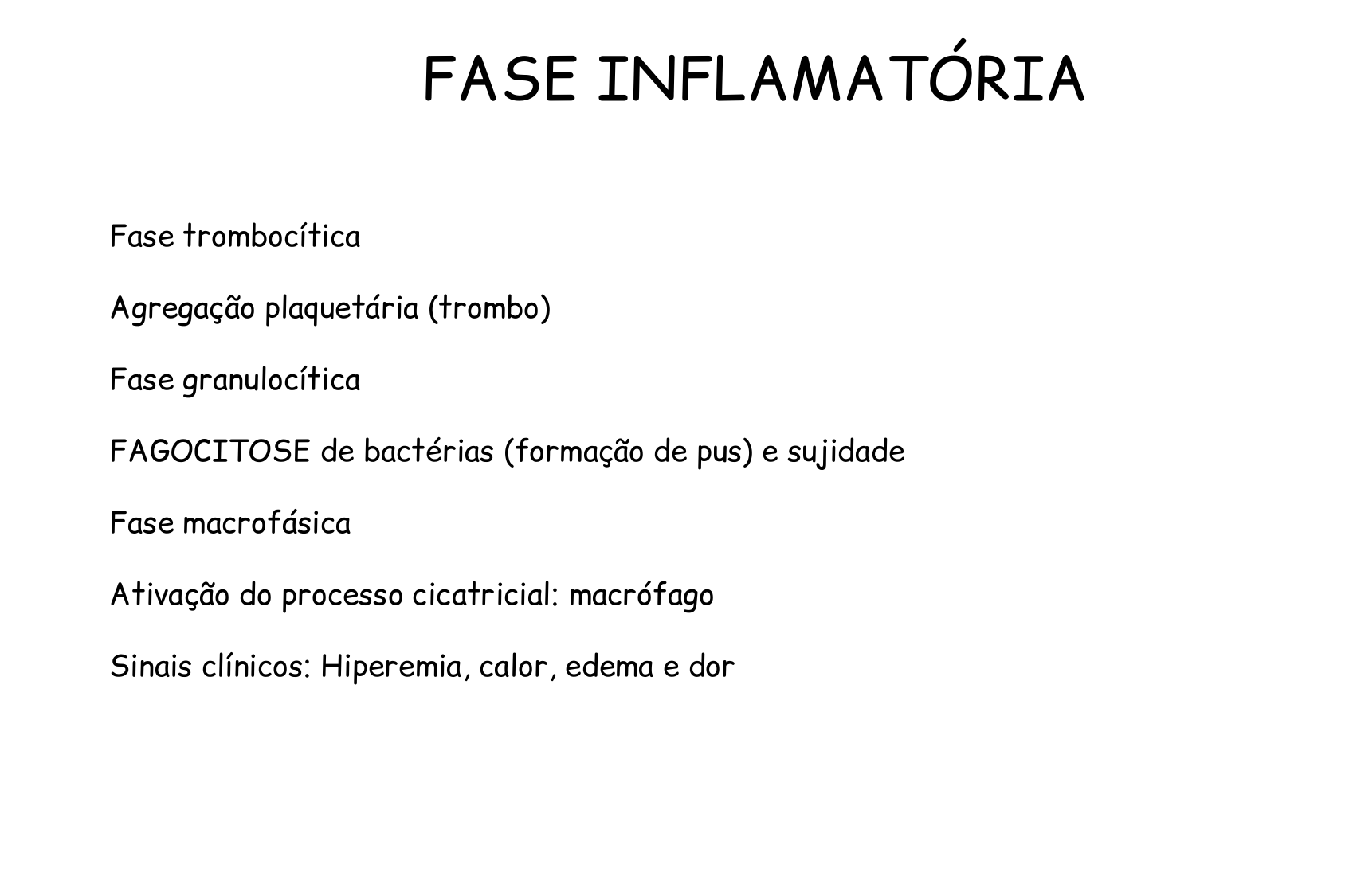

FASE INFLAMATÓRIA
Fase trombocítica

Agregação plaquetária (trombo)

Fase granulocítica

FAGOCITOSE de bactérias (formação de pus) e sujidade

Fase macrofásica

Ativação do processo cicatricial: macrófago

Sinais clínicos: Hiperemia, calor, edema e dor